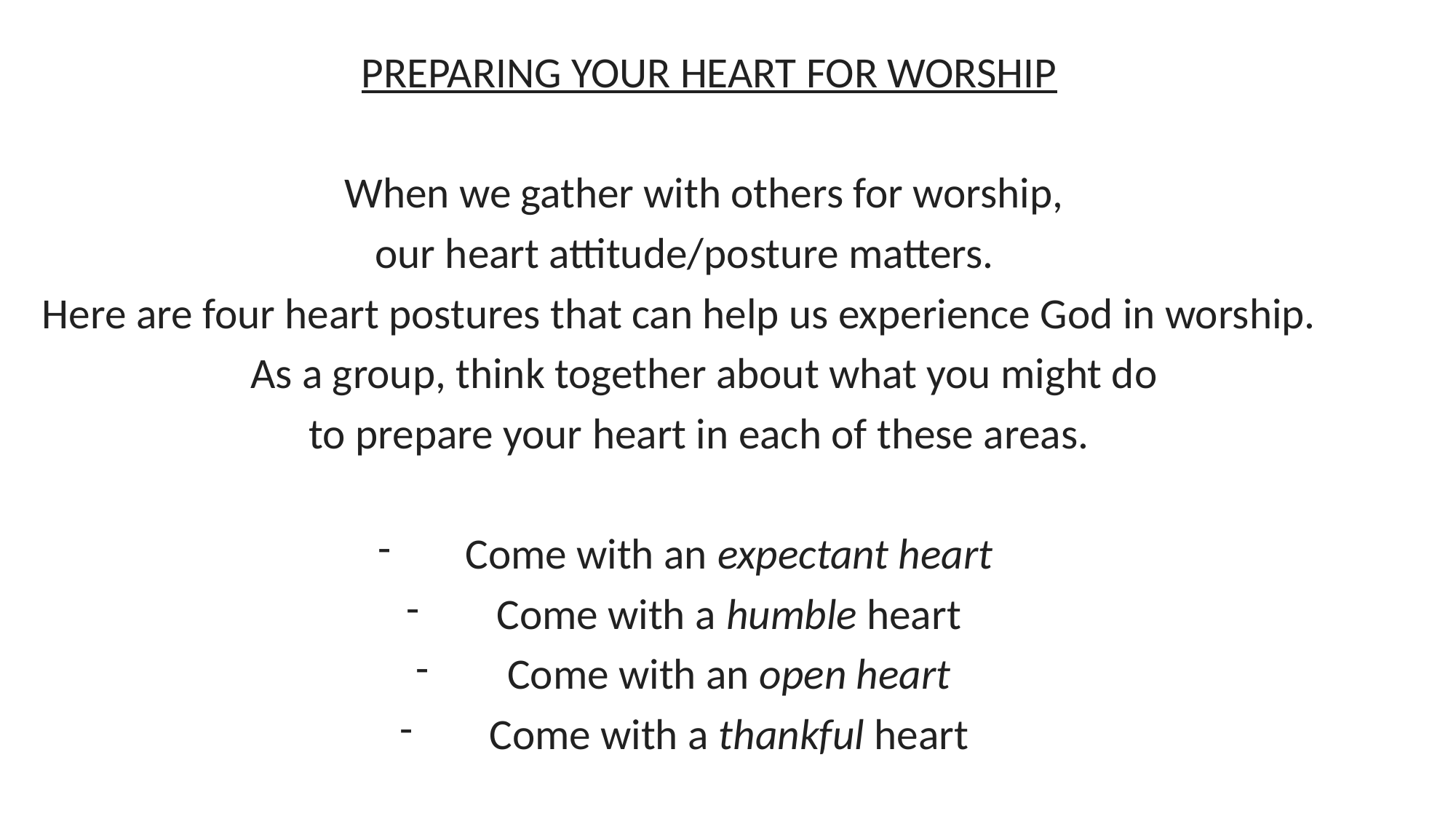

PREPARING YOUR HEART FOR WORSHIP

When we gather with others for worship,
our heart attitude/posture matters.
Here are four heart postures that can help us experience God in worship.
As a group, think together about what you might do
to prepare your heart in each of these areas.

Come with an expectant heart
Come with a humble heart
Come with an open heart
Come with a thankful heart